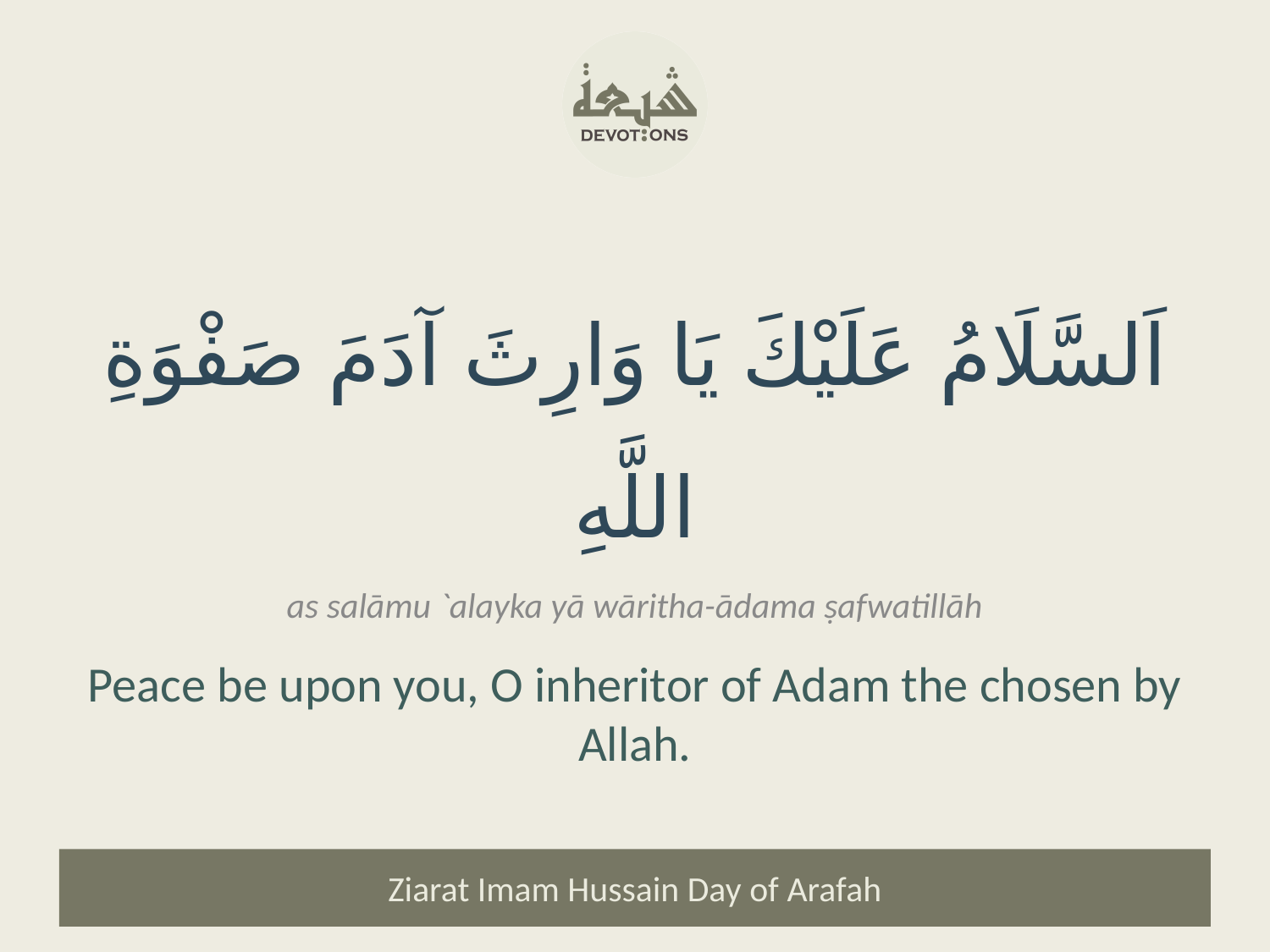

اَلسَّلَامُ عَلَيْكَ يَا وَارِثَ آدَمَ صَفْوَةِ اللَّهِ
as salāmu `alayka yā wāritha-ādama ṣafwatillāh
Peace be upon you, O inheritor of Adam the chosen by Allah.
Ziarat Imam Hussain Day of Arafah